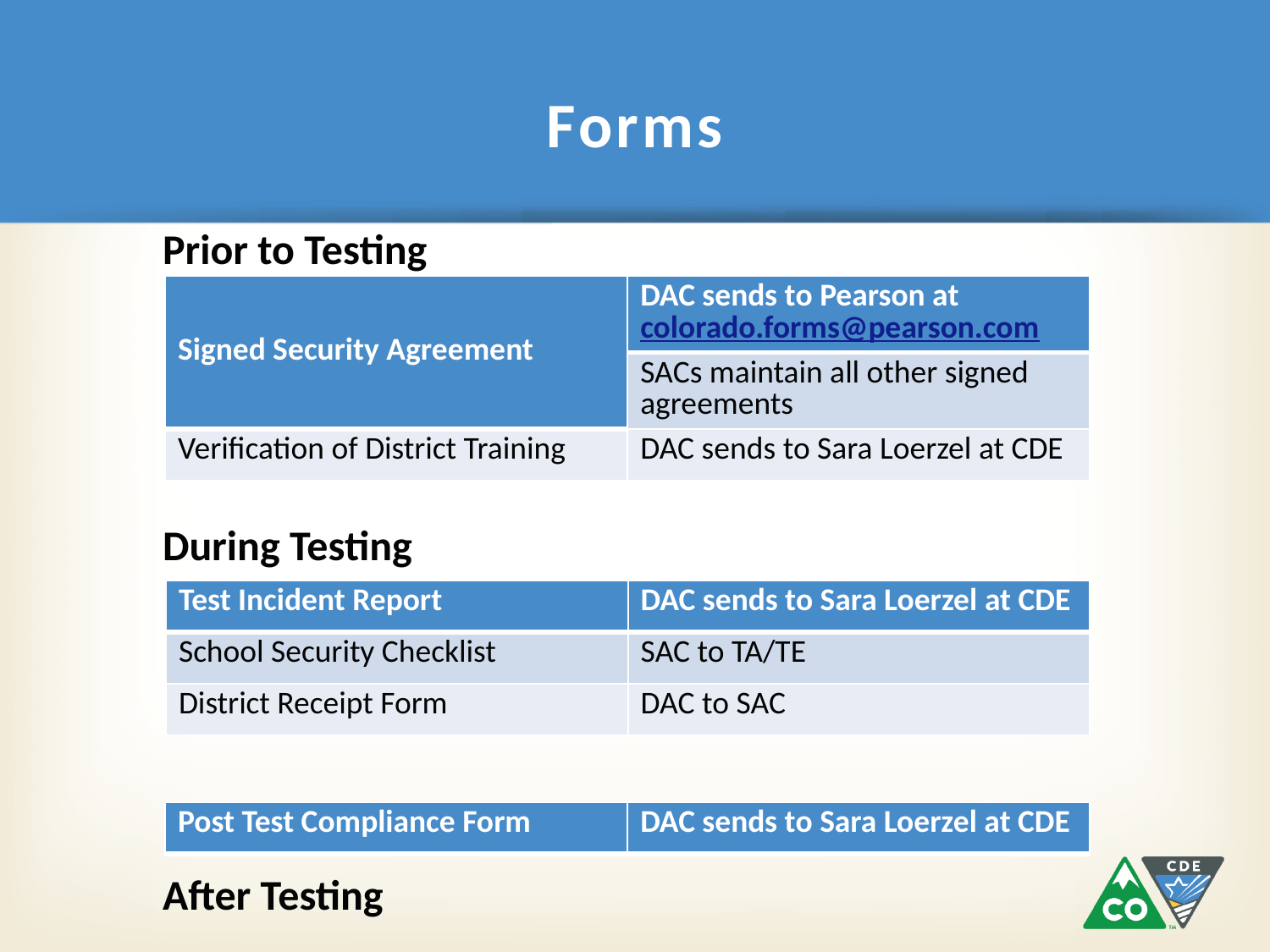

# Forms
Prior to Testing

During Testing

After Testing

loerzel_s@cde.state.co.us Fax:  303-866-6680
| Signed Security Agreement | DAC sends to Pearson at colorado.forms@pearson.com |
| --- | --- |
|  | SACs maintain all other signed agreements |
| Verification of District Training | DAC sends to Sara Loerzel at CDE |
| Test Incident Report | DAC sends to Sara Loerzel at CDE |
| --- | --- |
| School Security Checklist | SAC to TA/TE |
| District Receipt Form | DAC to SAC |
| Post Test Compliance Form | DAC sends to Sara Loerzel at CDE |
| --- | --- |